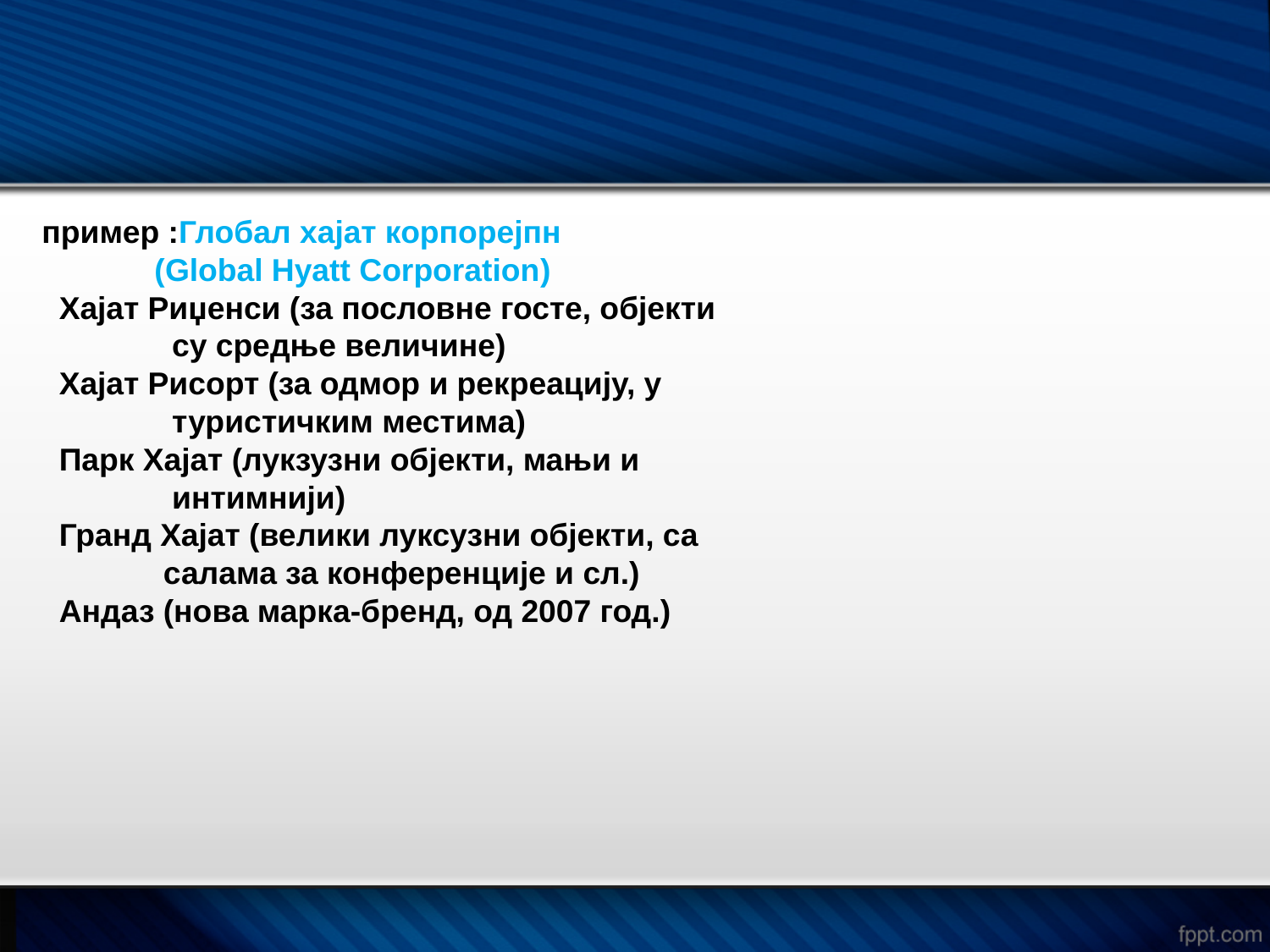

пример :Глобал хајат корпорејпн
              (Global Hyatt Corporation)
   Хајат Риџенси (за пословне госте, објекти
                су средње величине)
   Хајат Рисорт (за одмор и рекреацију, у
                туристичким местима)
   Парк Хајат (лукзузни објекти, мањи и
                интимнији)
   Гранд Хајат (велики луксузни објекти, са
               салама за конференције и сл.)
   Андаз (нова марка-бренд, од 2007 год.)